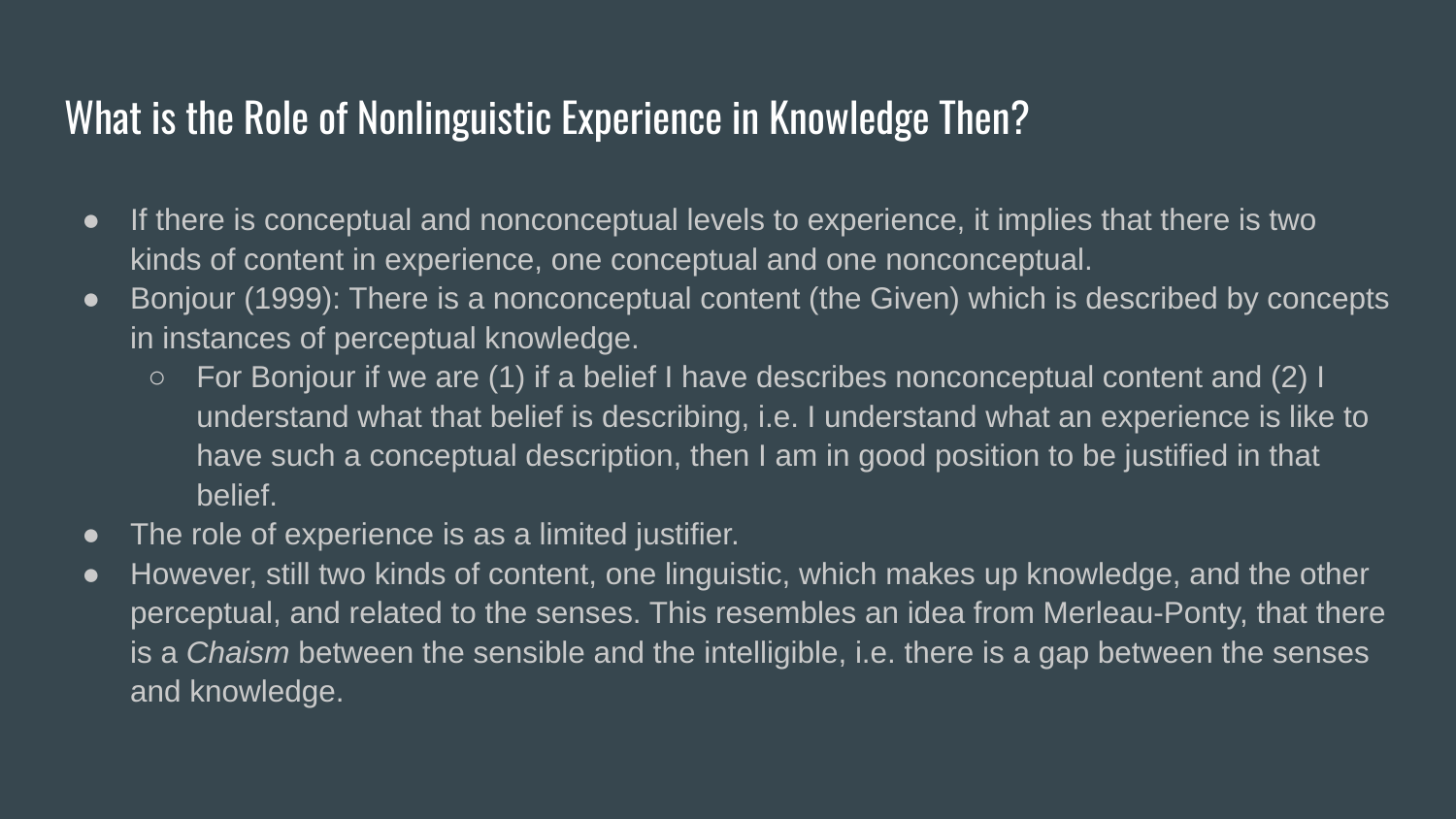

# What is the Role of Nonlinguistic Experience in Knowledge Then?
If there is conceptual and nonconceptual levels to experience, it implies that there is two kinds of content in experience, one conceptual and one nonconceptual.
Bonjour (1999): There is a nonconceptual content (the Given) which is described by concepts in instances of perceptual knowledge.
For Bonjour if we are (1) if a belief I have describes nonconceptual content and (2) I understand what that belief is describing, i.e. I understand what an experience is like to have such a conceptual description, then I am in good position to be justified in that belief.
The role of experience is as a limited justifier.
However, still two kinds of content, one linguistic, which makes up knowledge, and the other perceptual, and related to the senses. This resembles an idea from Merleau-Ponty, that there is a Chaism between the sensible and the intelligible, i.e. there is a gap between the senses and knowledge.